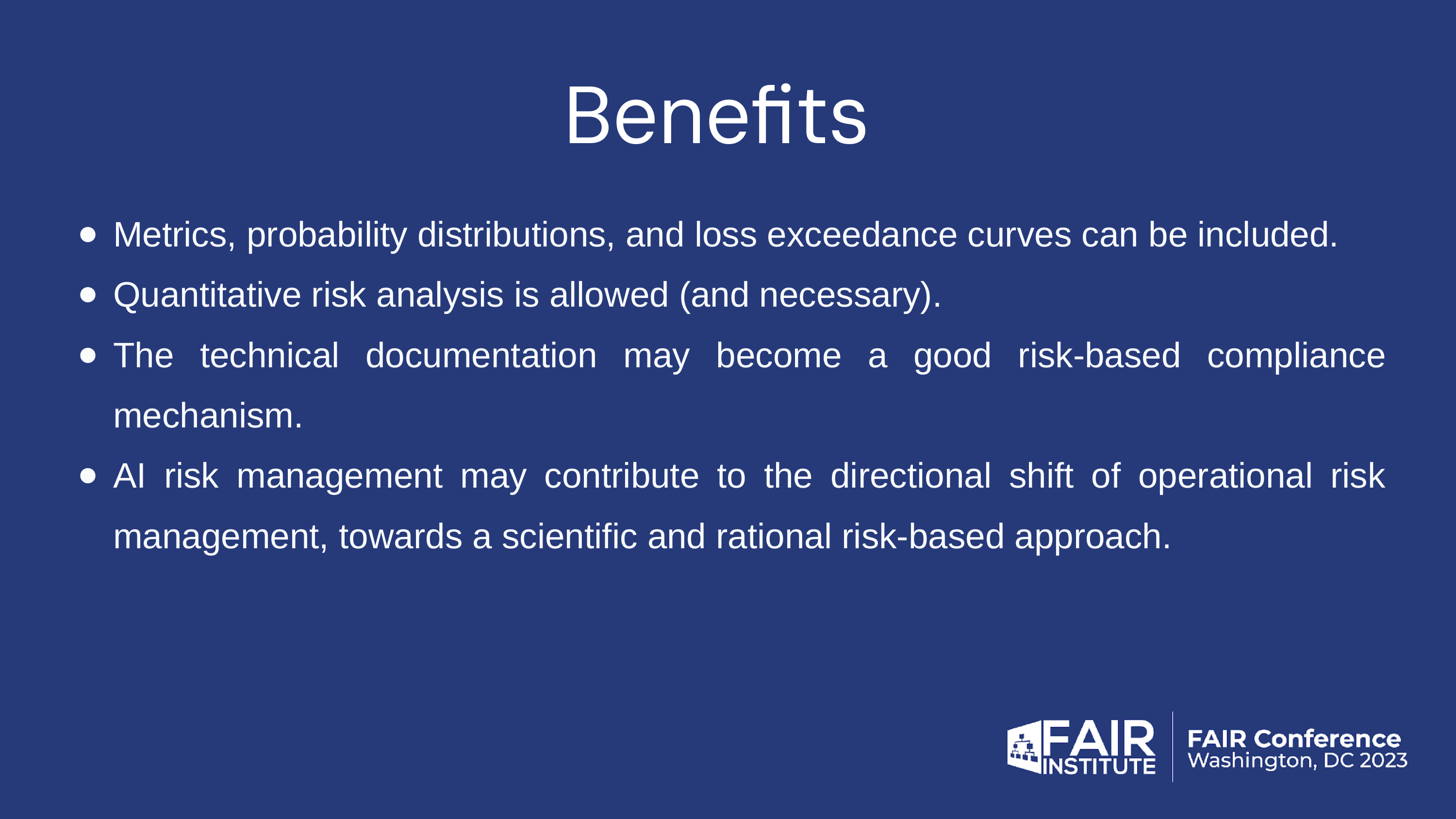

Benefits
Metrics, probability distributions, and loss exceedance curves can be included.
Quantitative risk analysis is allowed (and necessary).
The technical documentation may become a good risk-based compliance mechanism.
AI risk management may contribute to the directional shift of operational risk management, towards a scientific and rational risk-based approach.